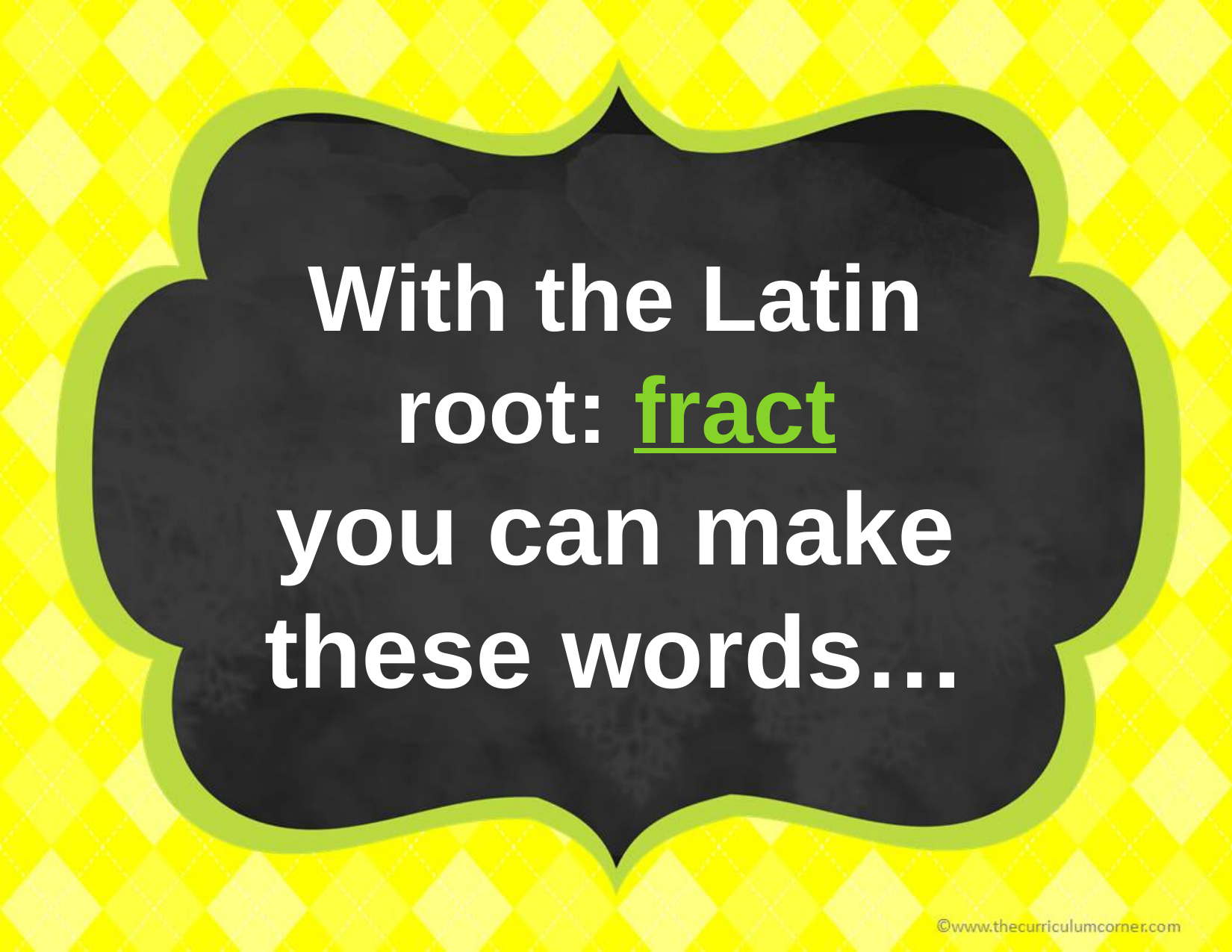

With the Latin root: fract
you can make these words…